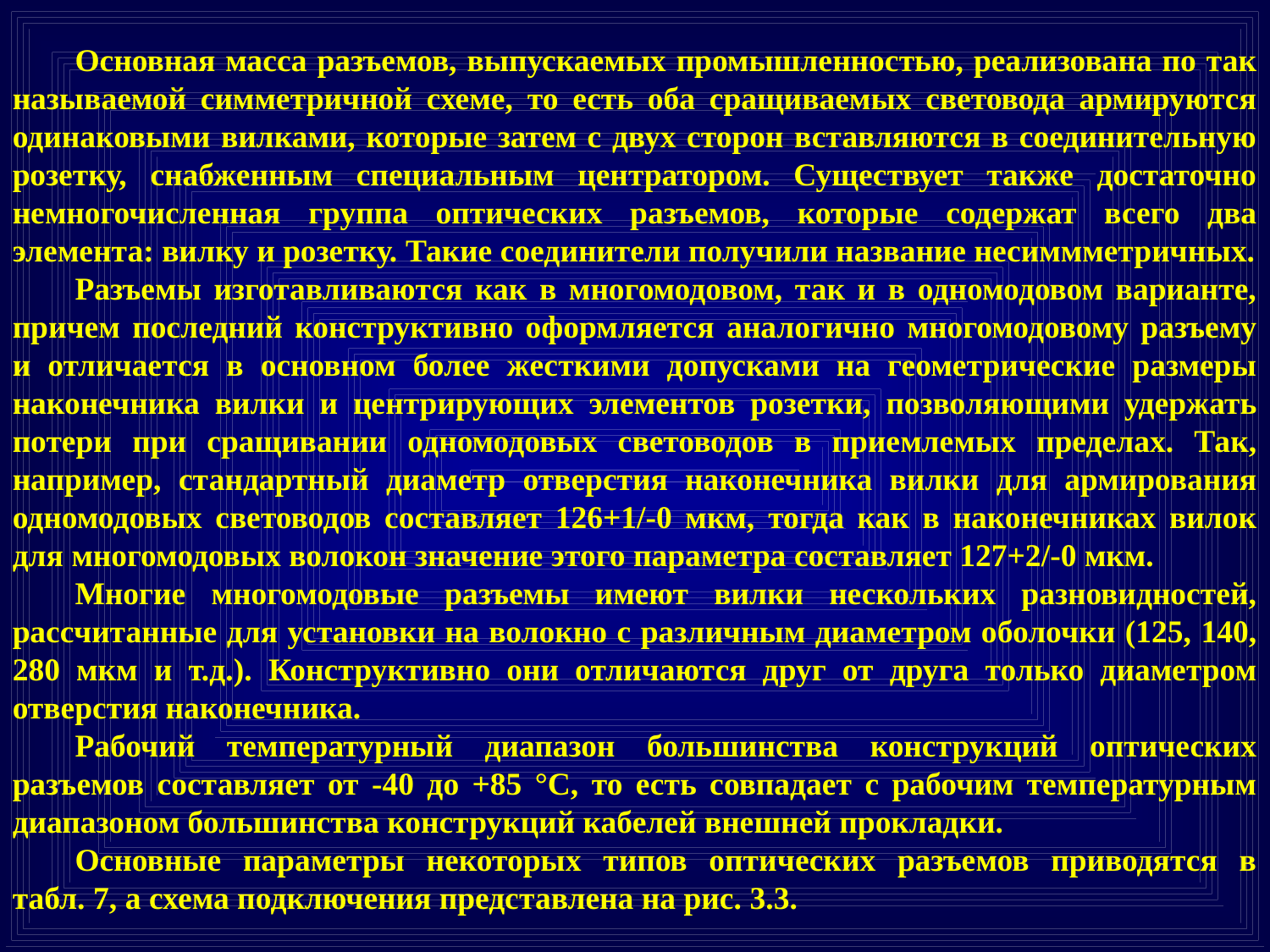

Основная масса разъемов, выпускаемых промышленностью, реализована по так называемой симметричной схеме, то есть оба сращиваемых световода армируются одинаковыми вилками, которые затем с двух сторон вставляются в соединительную розетку, снабженным специальным центратором. Существует также достаточно немногочисленная группа оптических разъемов, которые содержат всего два элемента: вилку и розетку. Такие соединители получили название несиммметричных.
Разъемы изготавливаются как в многомодовом, так и в одномодовом варианте, причем последний конструктивно оформляется аналогично многомодовому разъему и отличается в основном более жесткими допусками на геометрические размеры наконечника вилки и центрирующих элементов розетки, позволяющими удержать потери при сращивании одномодовых световодов в приемлемых пределах. Так, например, стандартный диаметр отверстия наконечника вилки для армирования одномодовых световодов составляет 126+1/-0 мкм, тогда как в наконечниках вилок для многомодовых волокон значение этого параметра составляет 127+2/-0 мкм.
Многие многомодовые разъемы имеют вилки нескольких разновидностей, рассчитанные для установки на волокно с различным диаметром оболочки (125, 140, 280 мкм и т.д.). Конструктивно они отличаются друг от друга только диаметром отверстия наконечника.
Рабочий температурный диапазон большинства конструкций оптических разъемов составляет от -40 до +85 °С, то есть совпадает с рабочим температурным диапазоном большинства конструкций кабелей внешней прокладки.
Основные параметры некоторых типов оптических разъемов приводятся в табл. 7, а схема подключения представлена на рис. 3.3.